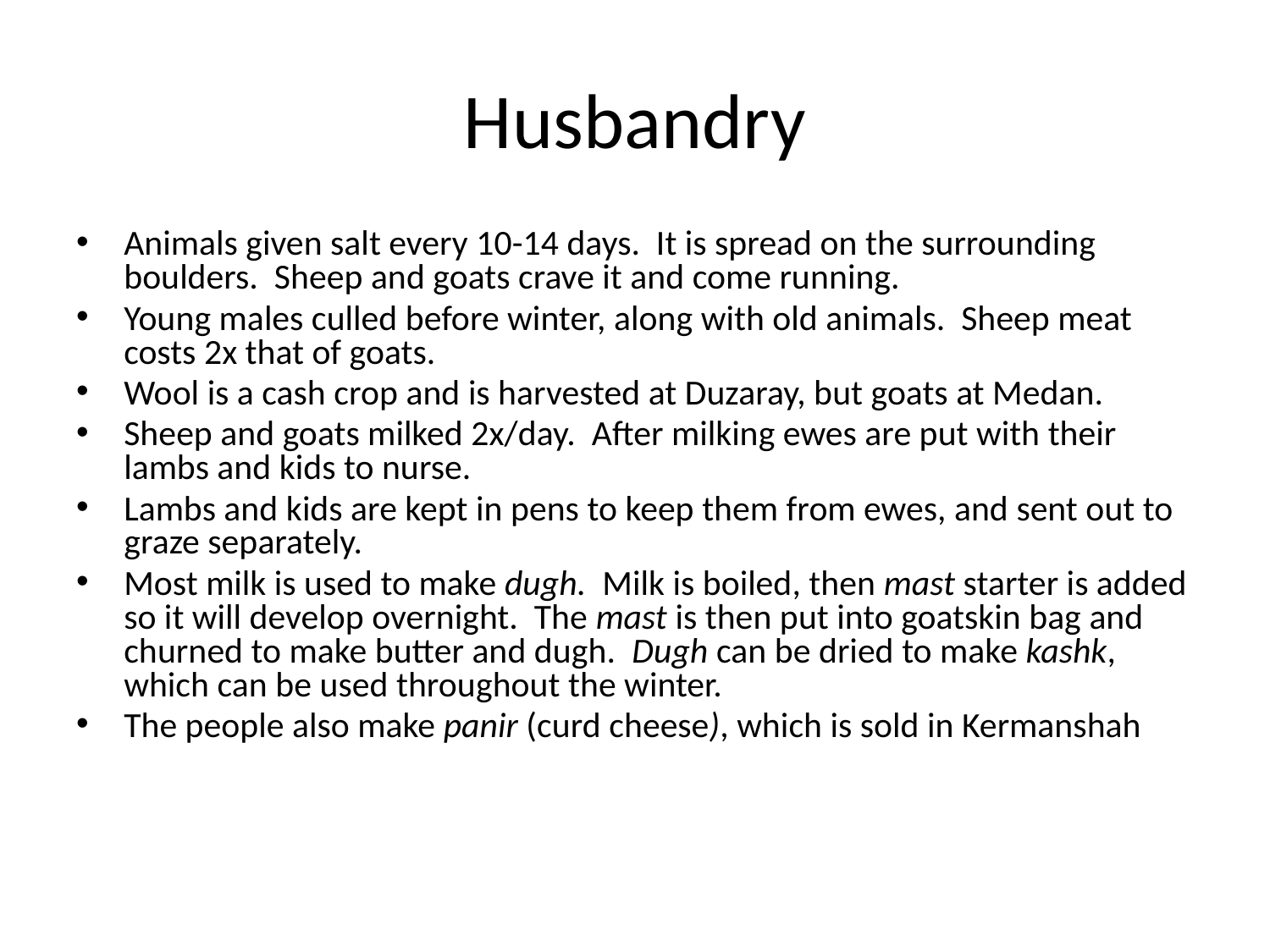

# Husbandry
Animals given salt every 10-14 days.  It is spread on the surrounding boulders.  Sheep and goats crave it and come running.
Young males culled before winter, along with old animals.  Sheep meat costs 2x that of goats.
Wool is a cash crop and is harvested at Duzaray, but goats at Medan.
Sheep and goats milked 2x/day.  After milking ewes are put with their lambs and kids to nurse.
Lambs and kids are kept in pens to keep them from ewes, and sent out to graze separately.
Most milk is used to make dugh.  Milk is boiled, then mast starter is added so it will develop overnight.  The mast is then put into goatskin bag and churned to make butter and dugh.  Dugh can be dried to make kashk, which can be used throughout the winter.
The people also make panir (curd cheese), which is sold in Kermanshah